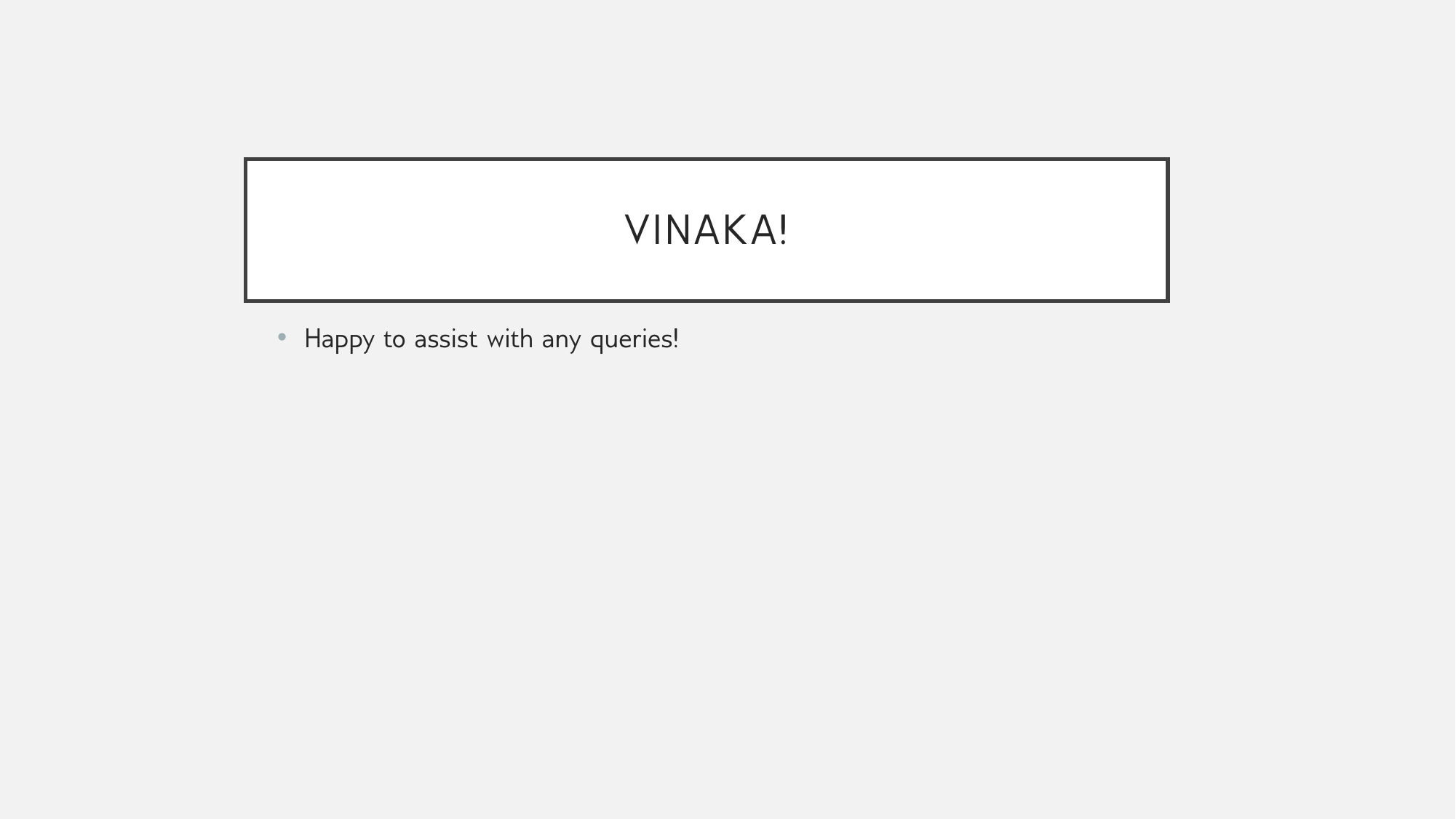

# Vinaka!
Happy to assist with any queries!